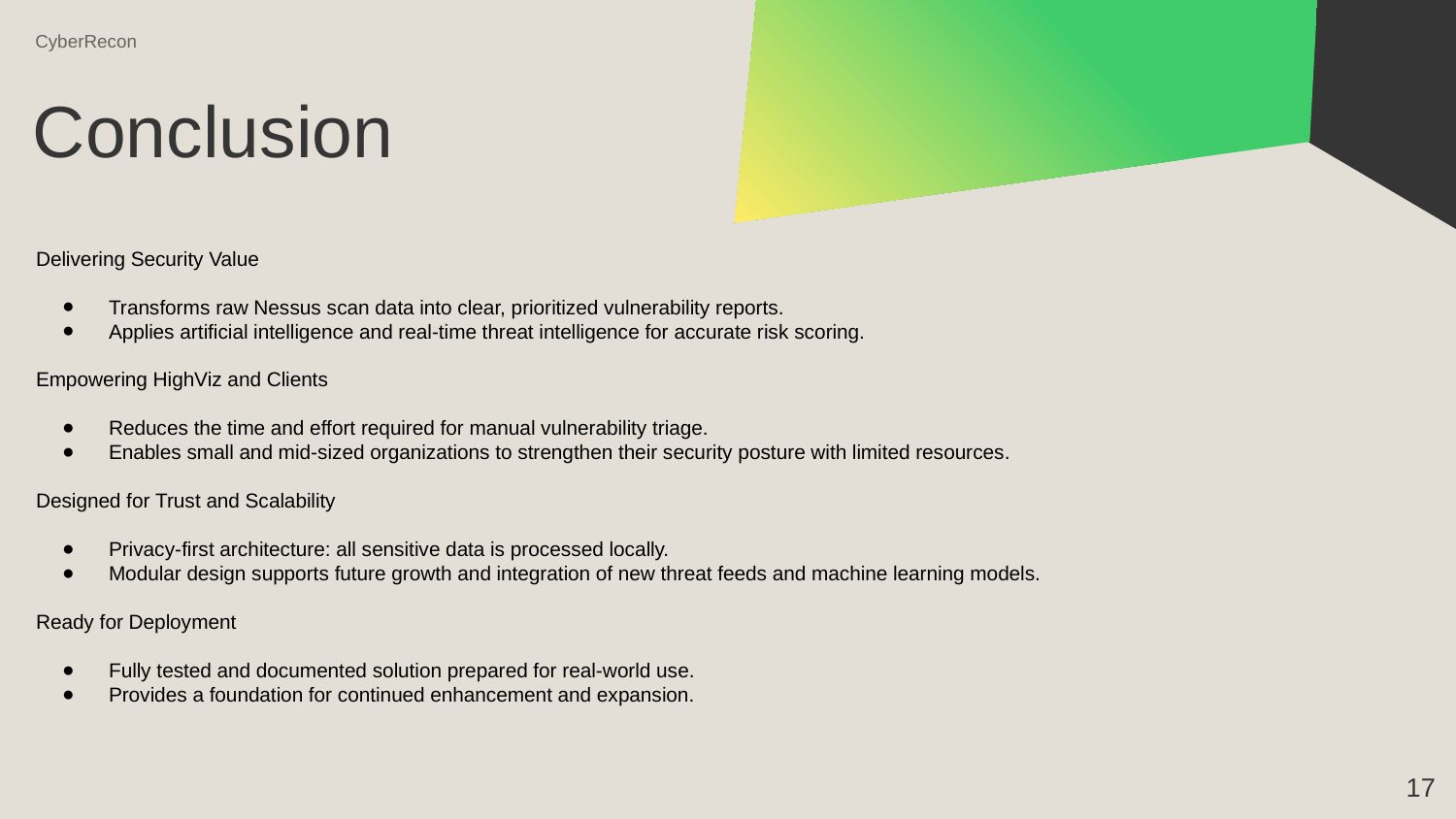

CyberRecon
# Conclusion
Delivering Security Value
Transforms raw Nessus scan data into clear, prioritized vulnerability reports.
Applies artificial intelligence and real-time threat intelligence for accurate risk scoring.
Empowering HighViz and Clients
Reduces the time and effort required for manual vulnerability triage.
Enables small and mid-sized organizations to strengthen their security posture with limited resources.
Designed for Trust and Scalability
Privacy-first architecture: all sensitive data is processed locally.
Modular design supports future growth and integration of new threat feeds and machine learning models.
Ready for Deployment
Fully tested and documented solution prepared for real-world use.
Provides a foundation for continued enhancement and expansion.

17